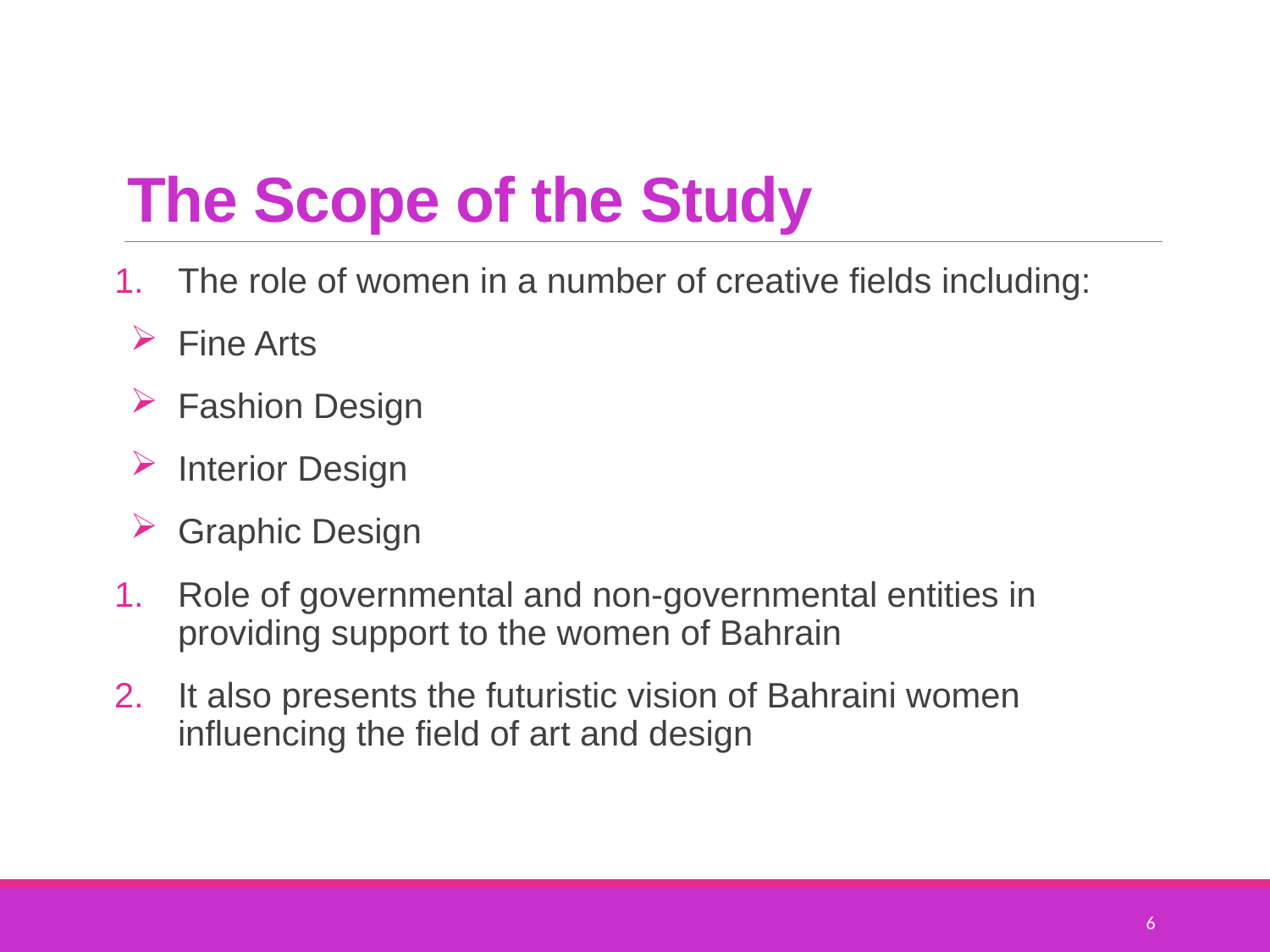

# The Scope of the Study
The role of women in a number of creative fields including:
Fine Arts
Fashion Design
Interior Design
Graphic Design
Role of governmental and non-governmental entities in providing support to the women of Bahrain
It also presents the futuristic vision of Bahraini women influencing the field of art and design
6